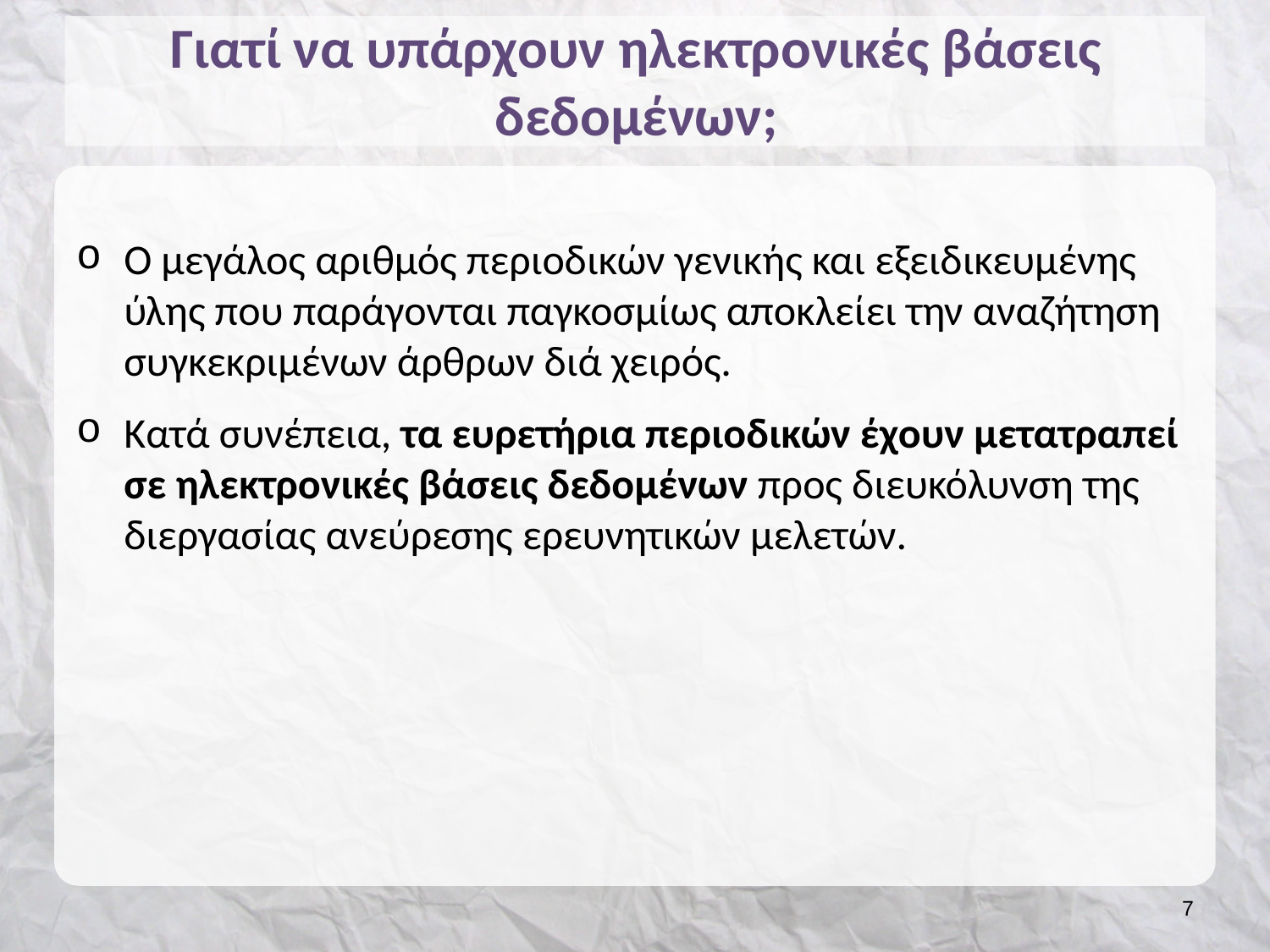

# Γιατί να υπάρχουν ηλεκτρονικές βάσεις δεδομένων;
Ο μεγάλος αριθμός περιοδικών γενικής και εξειδικευμένης ύλης που παράγονται παγκοσμίως αποκλείει την αναζήτηση συγκεκριμένων άρθρων διά χειρός.
Κατά συνέπεια, τα ευρετήρια περιοδικών έχουν μετατραπεί σε ηλεκτρονικές βάσεις δεδομένων προς διευκόλυνση της διεργασίας ανεύρεσης ερευνητικών μελετών.
7